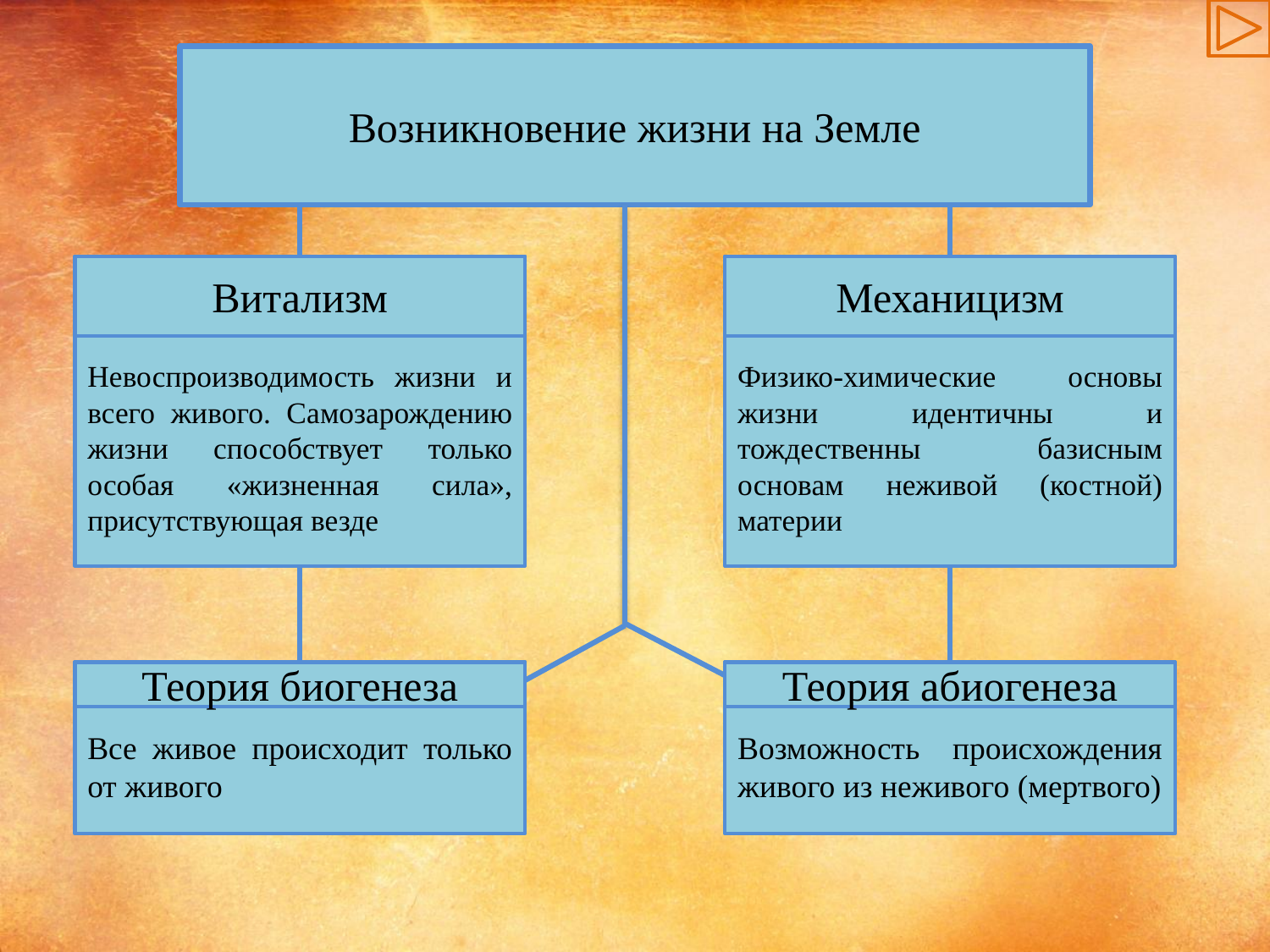

# Возникновение жизни на Земле

Невоспроизводимость жизни и всего живого. Самозарождению жизни способствует только особая «жизненная сила», присутствующая везде
Витализм

Физико-химические основы жизни идентичны и тождественны базисным основам неживой (костной) материи
Механицизм

Все живое происходит только от живого
Теория биогенеза

Возможность происхождения живого из неживого (мертвого)
Теория абиогенеза